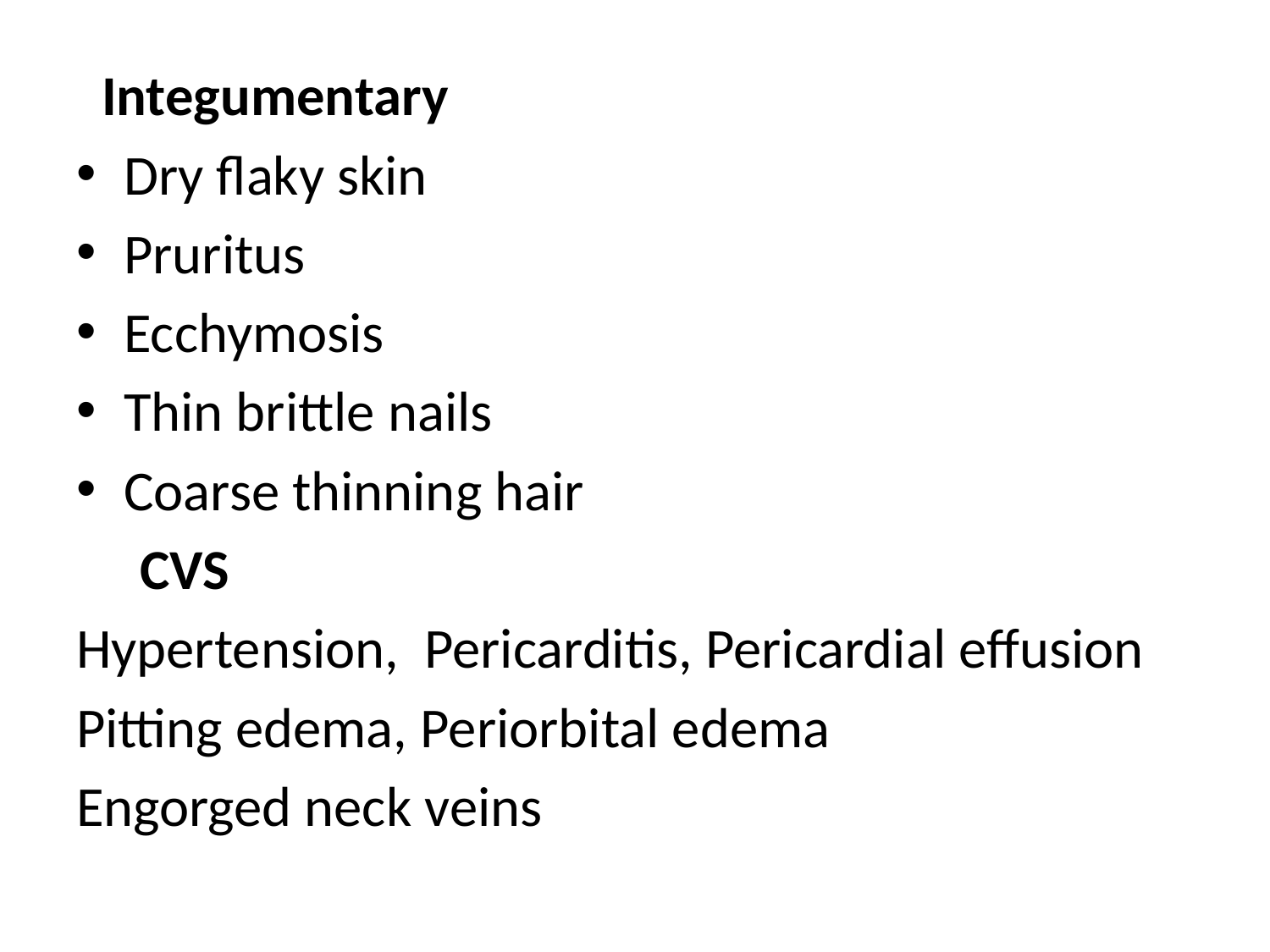

#
  Integumentary
Dry flaky skin
Pruritus
Ecchymosis
Thin brittle nails
Coarse thinning hair
     CVS
Hypertension,  Pericarditis, Pericardial effusion
Pitting edema, Periorbital edema
Engorged neck veins